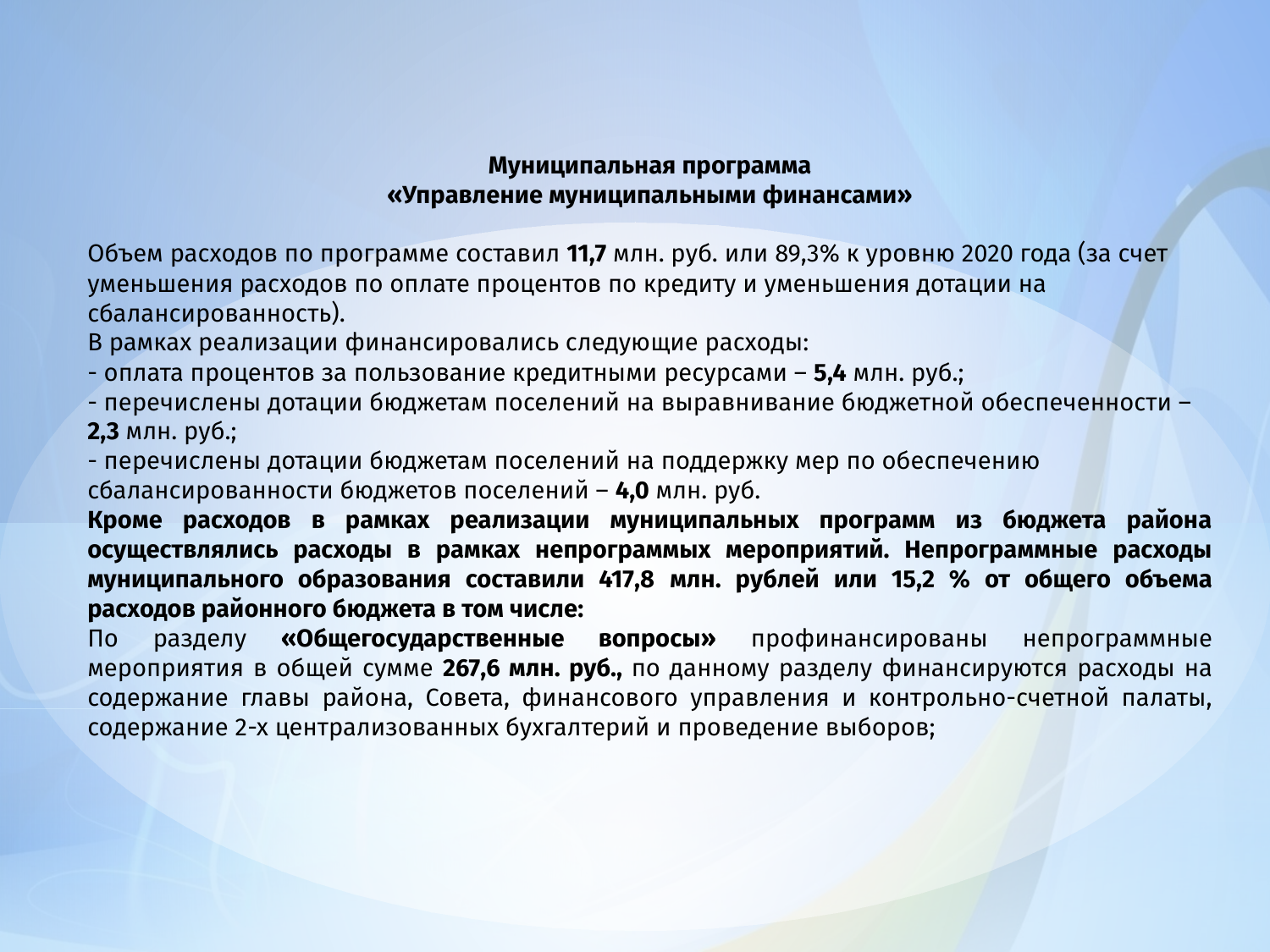

Муниципальная программа
«Управление муниципальными финансами»

Объем расходов по программе составил 11,7 млн. руб. или 89,3% к уровню 2020 года (за счет уменьшения расходов по оплате процентов по кредиту и уменьшения дотации на сбалансированность).
В рамках реализации финансировались следующие расходы:
- оплата процентов за пользование кредитными ресурсами – 5,4 млн. руб.;
- перечислены дотации бюджетам поселений на выравнивание бюджетной обеспеченности – 2,3 млн. руб.;
- перечислены дотации бюджетам поселений на поддержку мер по обеспечению сбалансированности бюджетов поселений – 4,0 млн. руб.
Кроме расходов в рамках реализации муниципальных программ из бюджета района осуществлялись расходы в рамках непрограммых мероприятий. Непрограммные расходы муниципального образования составили 417,8 млн. рублей или 15,2 % от общего объема расходов районного бюджета в том числе:
По разделу «Общегосударственные вопросы» профинансированы непрограммные мероприятия в общей сумме 267,6 млн. руб., по данному разделу финансируются расходы на содержание главы района, Совета, финансового управления и контрольно-счетной палаты, содержание 2-х централизованных бухгалтерий и проведение выборов;